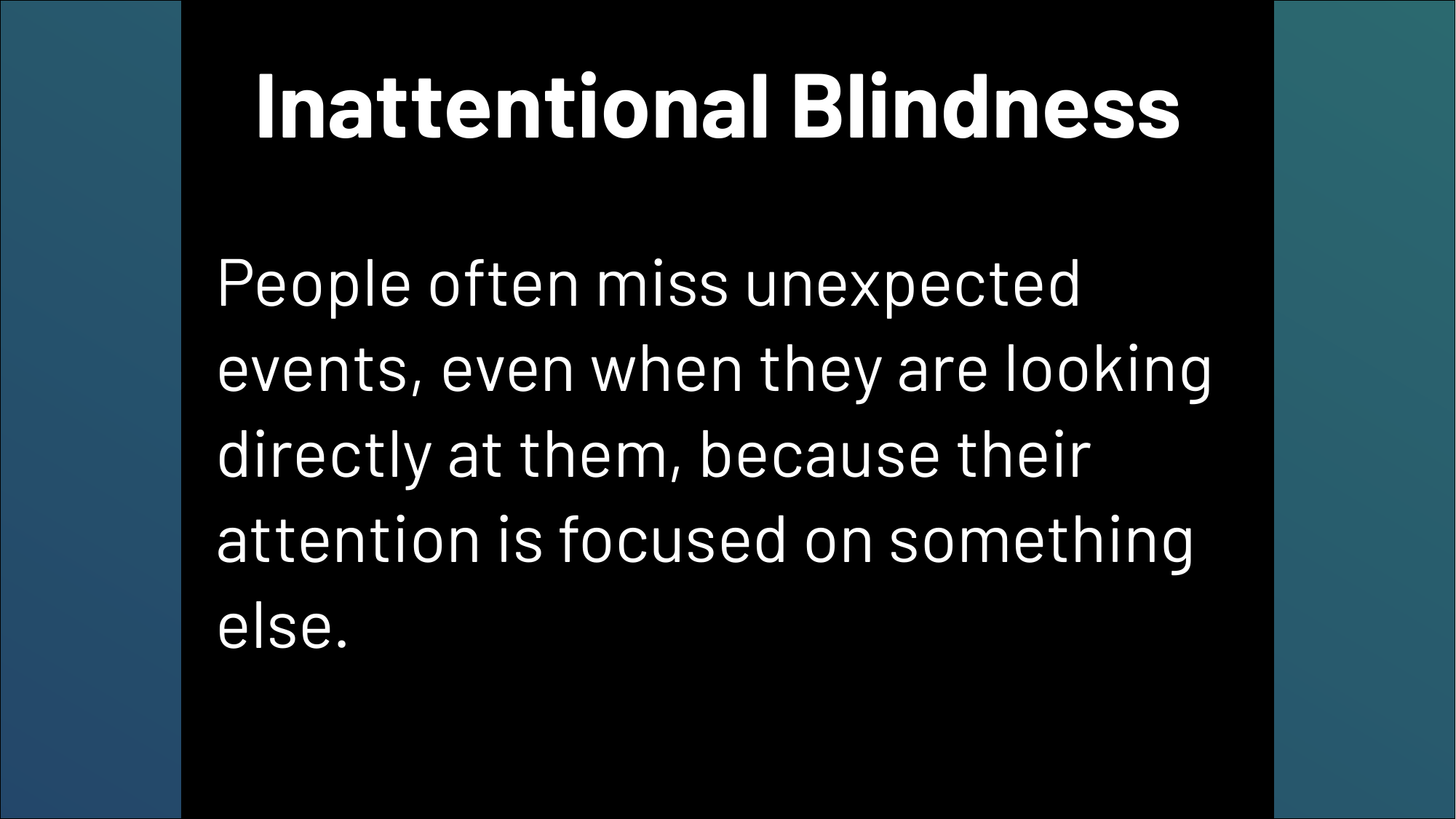

Inattentional Blindness
People often miss unexpected events, even when they are looking directly at them, because their attention is focused on something else.